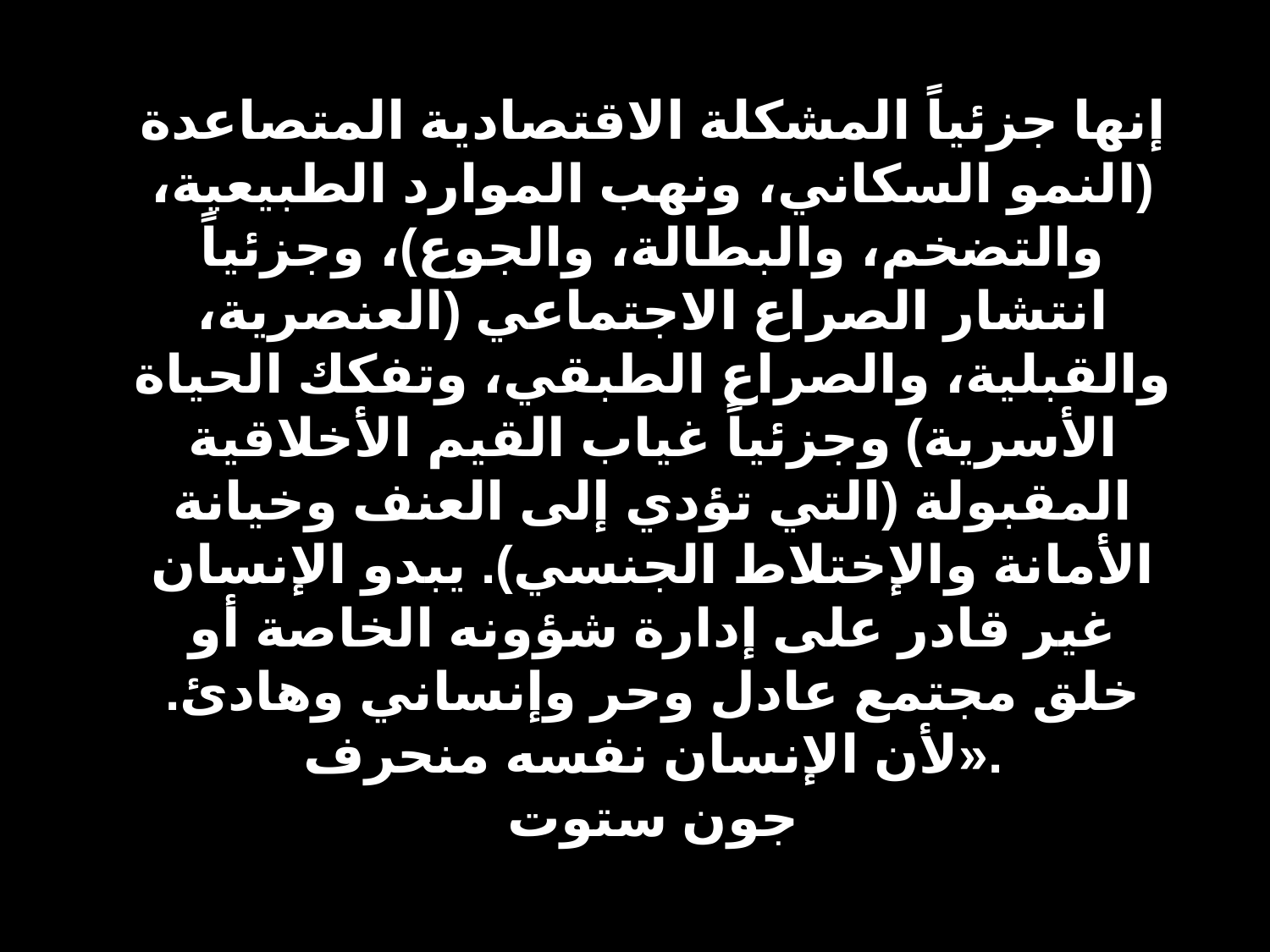

إنها جزئياً المشكلة الاقتصادية المتصاعدة (النمو السكاني، ونهب الموارد الطبيعية، والتضخم، والبطالة، والجوع)، وجزئياً انتشار الصراع الاجتماعي (العنصرية، والقبلية، والصراع الطبقي، وتفكك الحياة الأسرية) وجزئياً غياب القيم الأخلاقية المقبولة (التي تؤدي إلى العنف وخيانة الأمانة والإختلاط الجنسي). يبدو الإنسان غير قادر على إدارة شؤونه الخاصة أو خلق مجتمع عادل وحر وإنساني وهادئ. لأن الإنسان نفسه منحرف».
جون ستوت